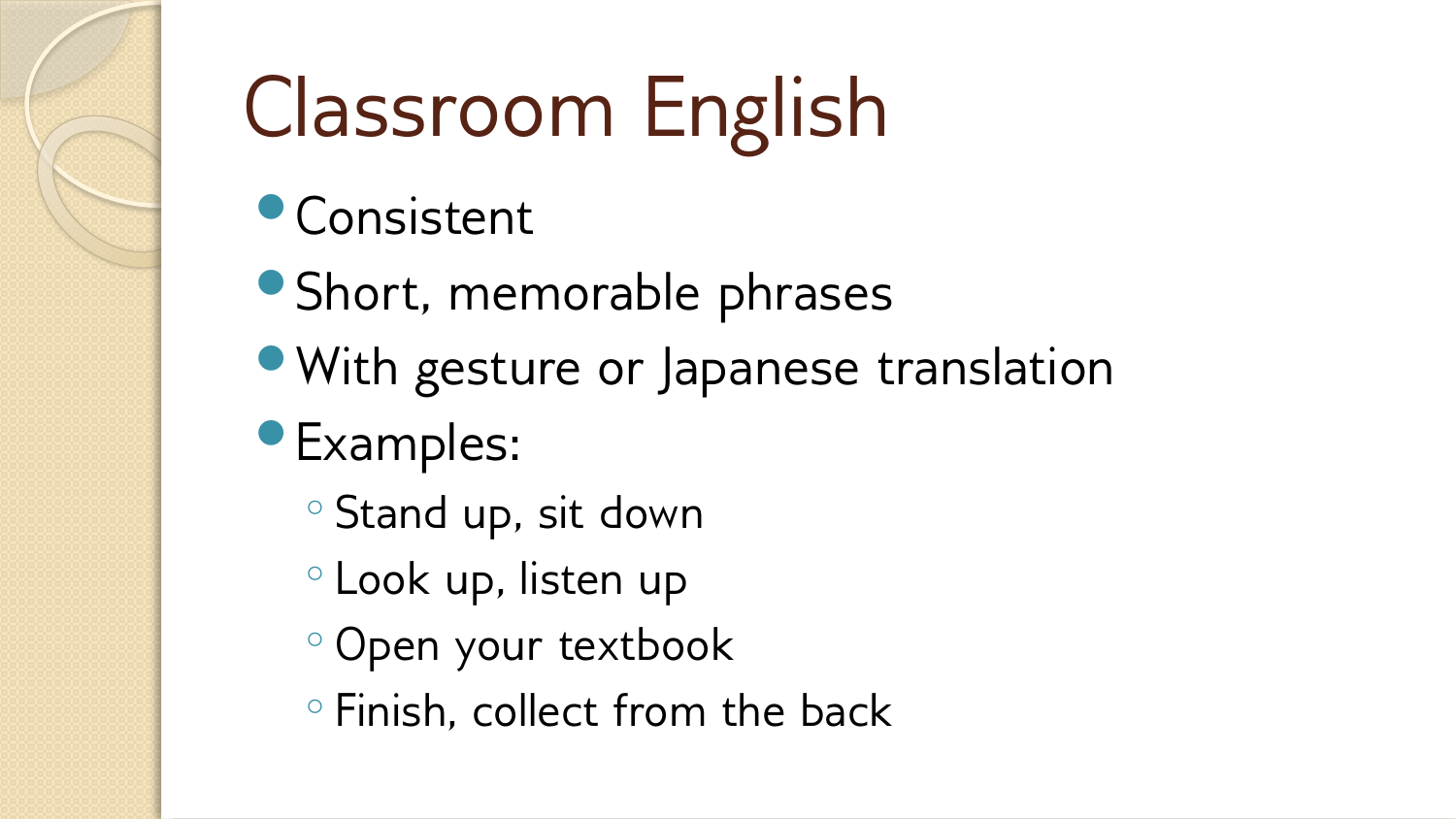

# Classroom English
Consistent
Short, memorable phrases
With gesture or Japanese translation
Examples:
Stand up, sit down
Look up, listen up
Open your textbook
Finish, collect from the back